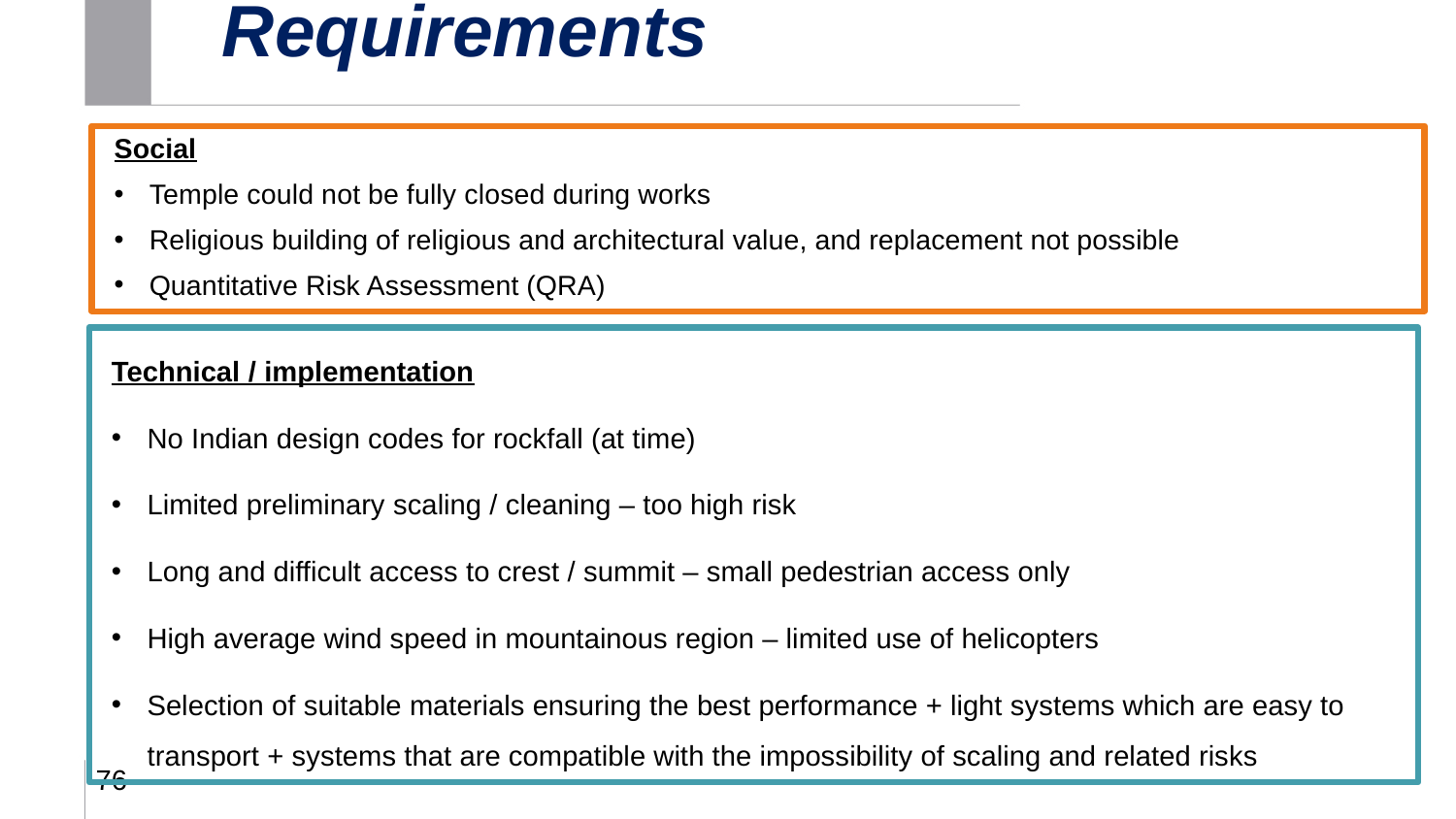

# Customized  Innovative Design/Solution Requirements
Social
Temple could not be fully closed during works
Religious building of religious and architectural value, and replacement not possible
Quantitative Risk Assessment (QRA)
Technical / implementation
No Indian design codes for rockfall (at time)
Limited preliminary scaling / cleaning – too high risk
Long and difficult access to crest / summit – small pedestrian access only
High average wind speed in mountainous region – limited use of helicopters
Selection of suitable materials ensuring the best performance + light systems which are easy to transport + systems that are compatible with the impossibility of scaling and related risks

76